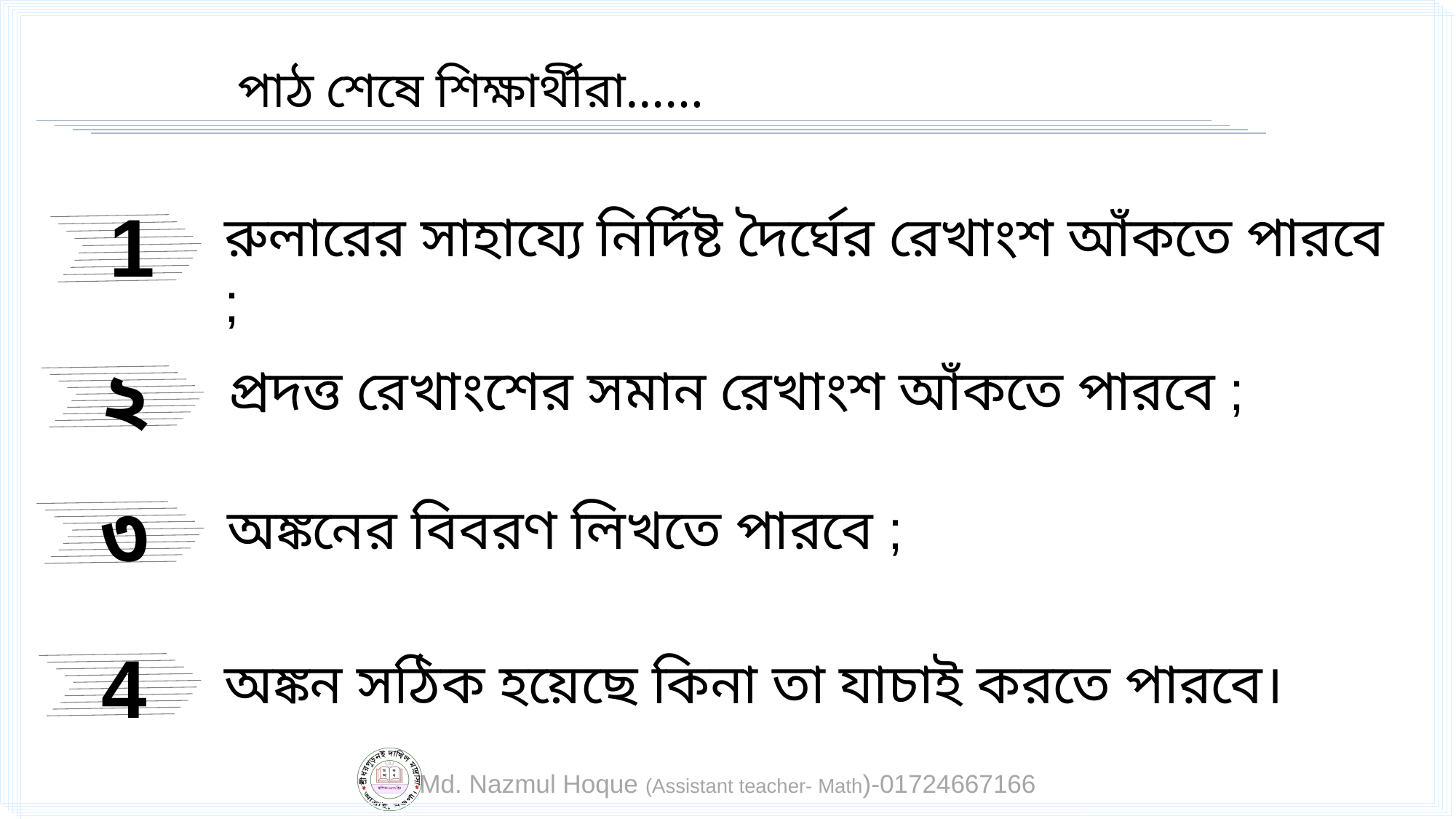

পাঠ শেষে শিক্ষার্থীরা……
1
রুলারের সাহায্যে নির্দিষ্ট দৈর্ঘের রেখাংশ আঁকতে পারবে ;
২
প্রদত্ত রেখাংশের সমান রেখাংশ আঁকতে পারবে ;
৩
অঙ্কনের বিবরণ লিখতে পারবে ;
4
অঙ্কন সঠিক হয়েছে কিনা তা যাচাই করতে পারবে।